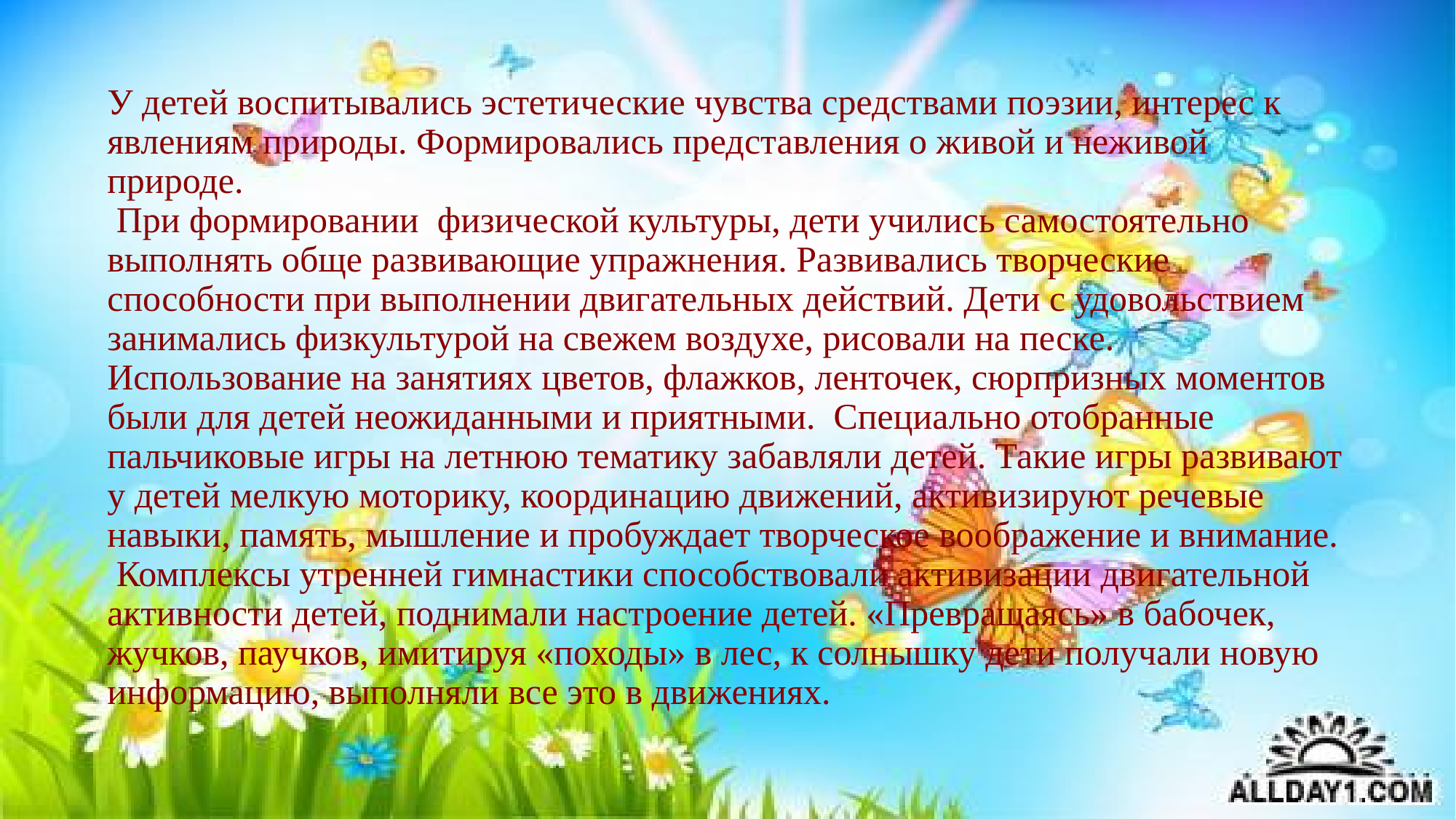

У детей воспитывались эстетические чувства средствами поэзии, интерес к явлениям природы. Формировались представления о живой и неживой природе. 
 При формировании  физической культуры, дети учились самостоятельно выполнять обще развивающие упражнения. Развивались творческие способности при выполнении двигательных действий. Дети с удовольствием занимались физкультурой на свежем воздухе, рисовали на песке. Использование на занятиях цветов, флажков, ленточек, сюрпризных моментов были для детей неожиданными и приятными.  Специально отобранные пальчиковые игры на летнюю тематику забавляли детей. Такие игры развивают у детей мелкую моторику, координацию движений, активизируют речевые навыки, память, мышление и пробуждает творческое воображение и внимание. 
 Комплексы утренней гимнастики способствовали активизации двигательной активности детей, поднимали настроение детей. «Превращаясь» в бабочек, жучков, паучков, имитируя «походы» в лес, к солнышку дети получали новую информацию, выполняли все это в движениях.